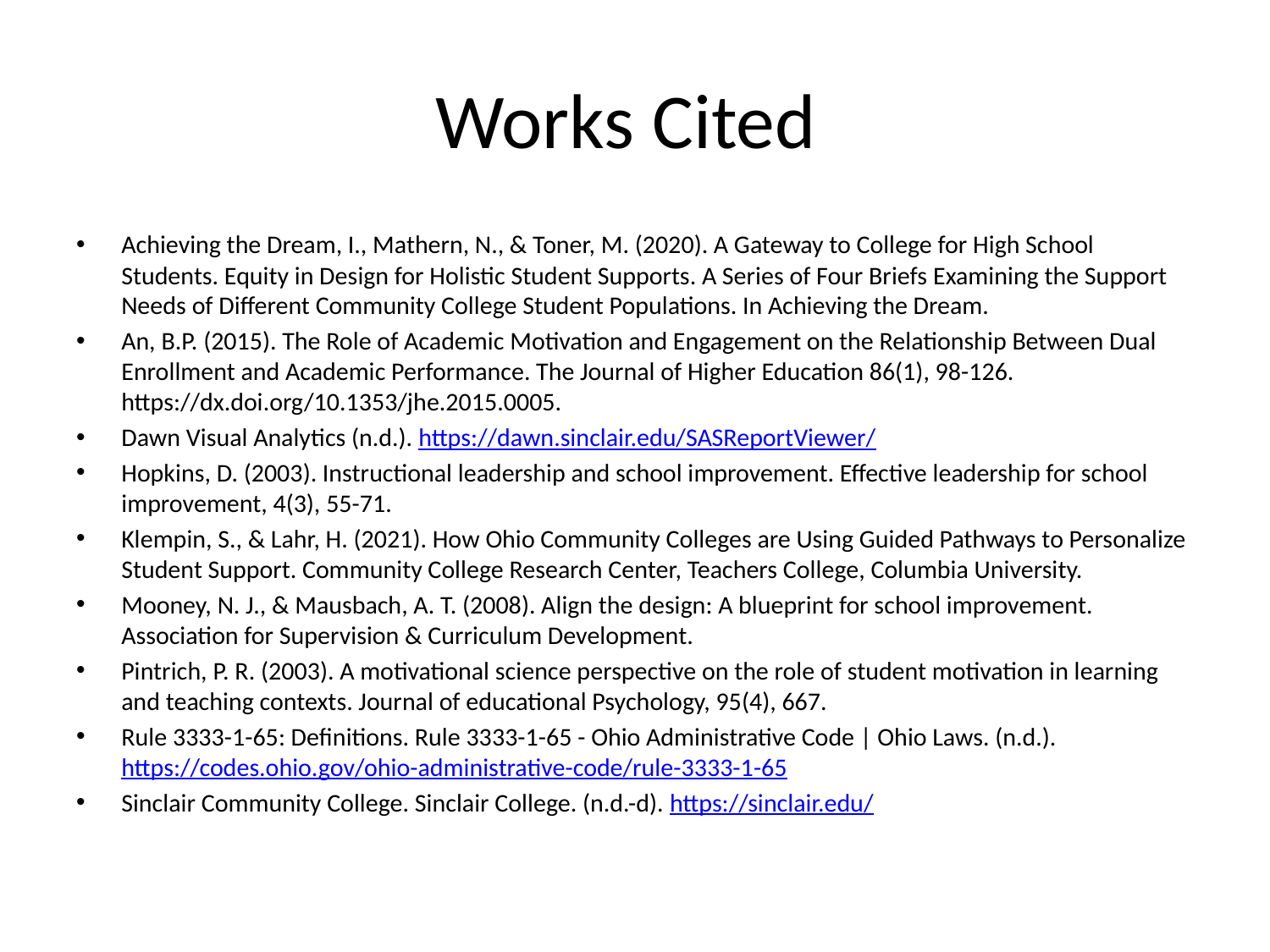

# Works Cited
Achieving the Dream, I., Mathern, N., & Toner, M. (2020). A Gateway to College for High School Students. Equity in Design for Holistic Student Supports. A Series of Four Briefs Examining the Support Needs of Different Community College Student Populations. In Achieving the Dream.
An, B.P. (2015). The Role of Academic Motivation and Engagement on the Relationship Between Dual Enrollment and Academic Performance. The Journal of Higher Education 86(1), 98-126. https://dx.doi.org/10.1353/jhe.2015.0005.
Dawn Visual Analytics (n.d.). https://dawn.sinclair.edu/SASReportViewer/
Hopkins, D. (2003). Instructional leadership and school improvement. Effective leadership for school improvement, 4(3), 55-71.
Klempin, S., & Lahr, H. (2021). How Ohio Community Colleges are Using Guided Pathways to Personalize Student Support. Community College Research Center, Teachers College, Columbia University.
Mooney, N. J., & Mausbach, A. T. (2008). Align the design: A blueprint for school improvement. Association for Supervision & Curriculum Development.
Pintrich, P. R. (2003). A motivational science perspective on the role of student motivation in learning and teaching contexts. Journal of educational Psychology, 95(4), 667.
Rule 3333-1-65: Definitions. Rule 3333-1-65 - Ohio Administrative Code | Ohio Laws. (n.d.). https://codes.ohio.gov/ohio-administrative-code/rule-3333-1-65
Sinclair Community College. Sinclair College. (n.d.-d). https://sinclair.edu/